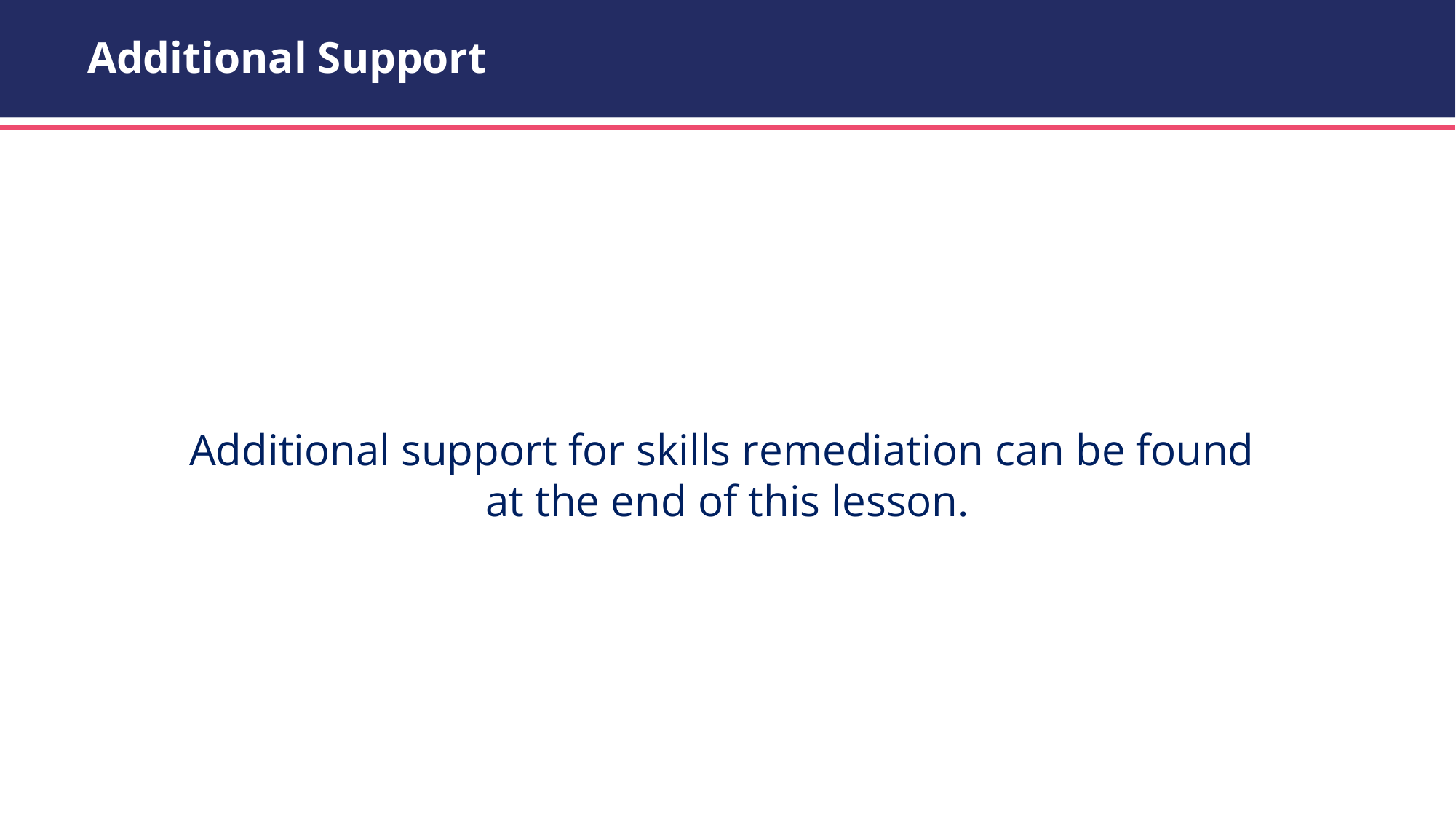

# Additional Support
Additional support for skills remediation can be found
at the end of this lesson.